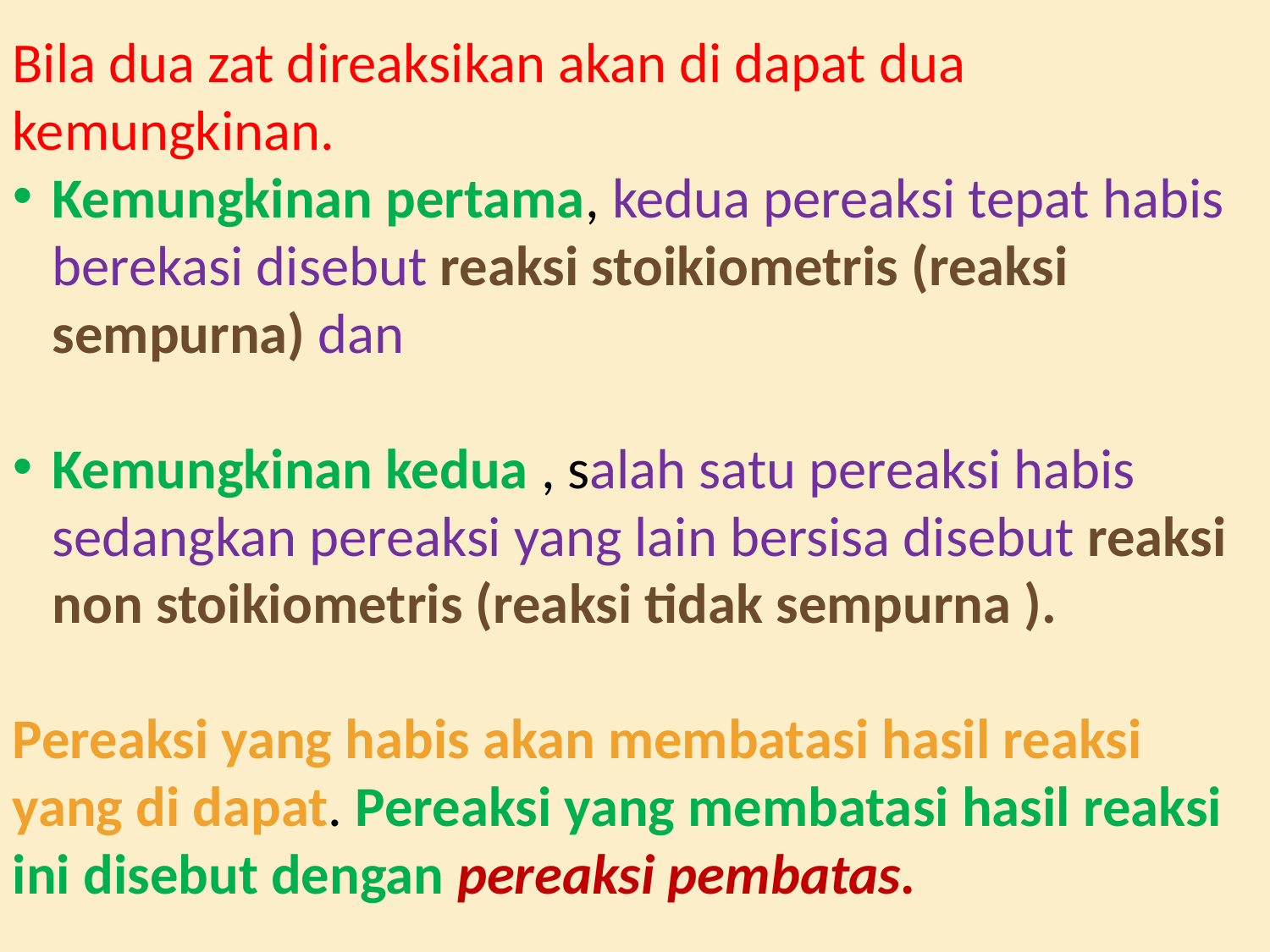

Bila dua zat direaksikan akan di dapat dua kemungkinan.
Kemungkinan pertama, kedua pereaksi tepat habis berekasi disebut reaksi stoikiometris (reaksi sempurna) dan

Kemungkinan kedua , salah satu pereaksi habis sedangkan pereaksi yang lain bersisa disebut reaksi non stoikiometris (reaksi tidak sempurna ).

Pereaksi yang habis akan membatasi hasil reaksi yang di dapat. Pereaksi yang membatasi hasil reaksi ini disebut dengan pereaksi pembatas.